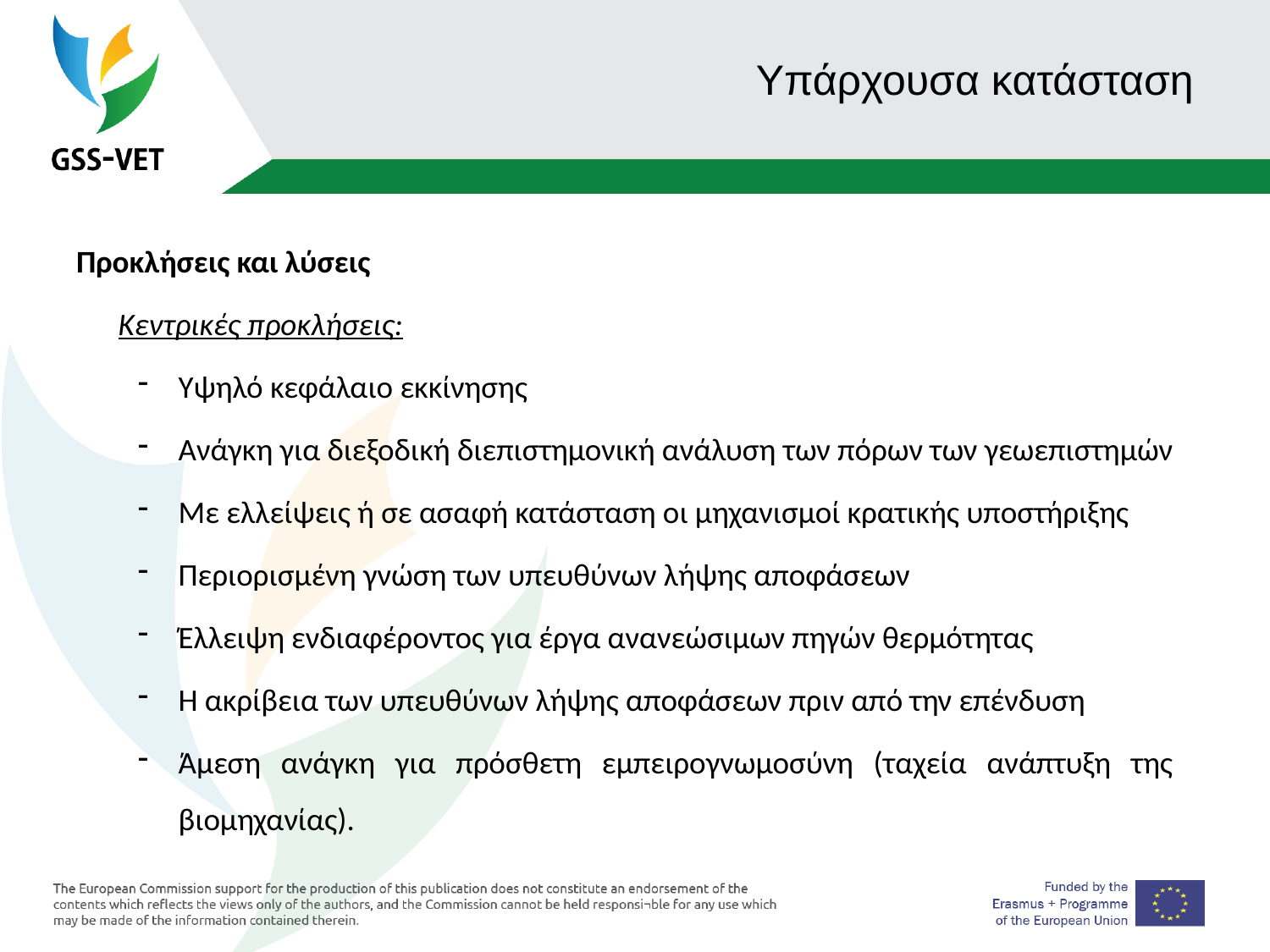

# Υπάρχουσα κατάσταση
Προκλήσεις και λύσεις
      Κεντρικές προκλήσεις:
Υψηλό κεφάλαιο εκκίνησης
Ανάγκη για διεξοδική διεπιστημονική ανάλυση των πόρων των γεωεπιστημών
Με ελλείψεις ή σε ασαφή κατάσταση οι μηχανισμοί κρατικής υποστήριξης
Περιορισμένη γνώση των υπευθύνων λήψης αποφάσεων
Έλλειψη ενδιαφέροντος για έργα ανανεώσιμων πηγών θερμότητας
Η ακρίβεια των υπευθύνων λήψης αποφάσεων πριν από την επένδυση
Άμεση ανάγκη για πρόσθετη εμπειρογνωμοσύνη (ταχεία ανάπτυξη της  βιομηχανίας).